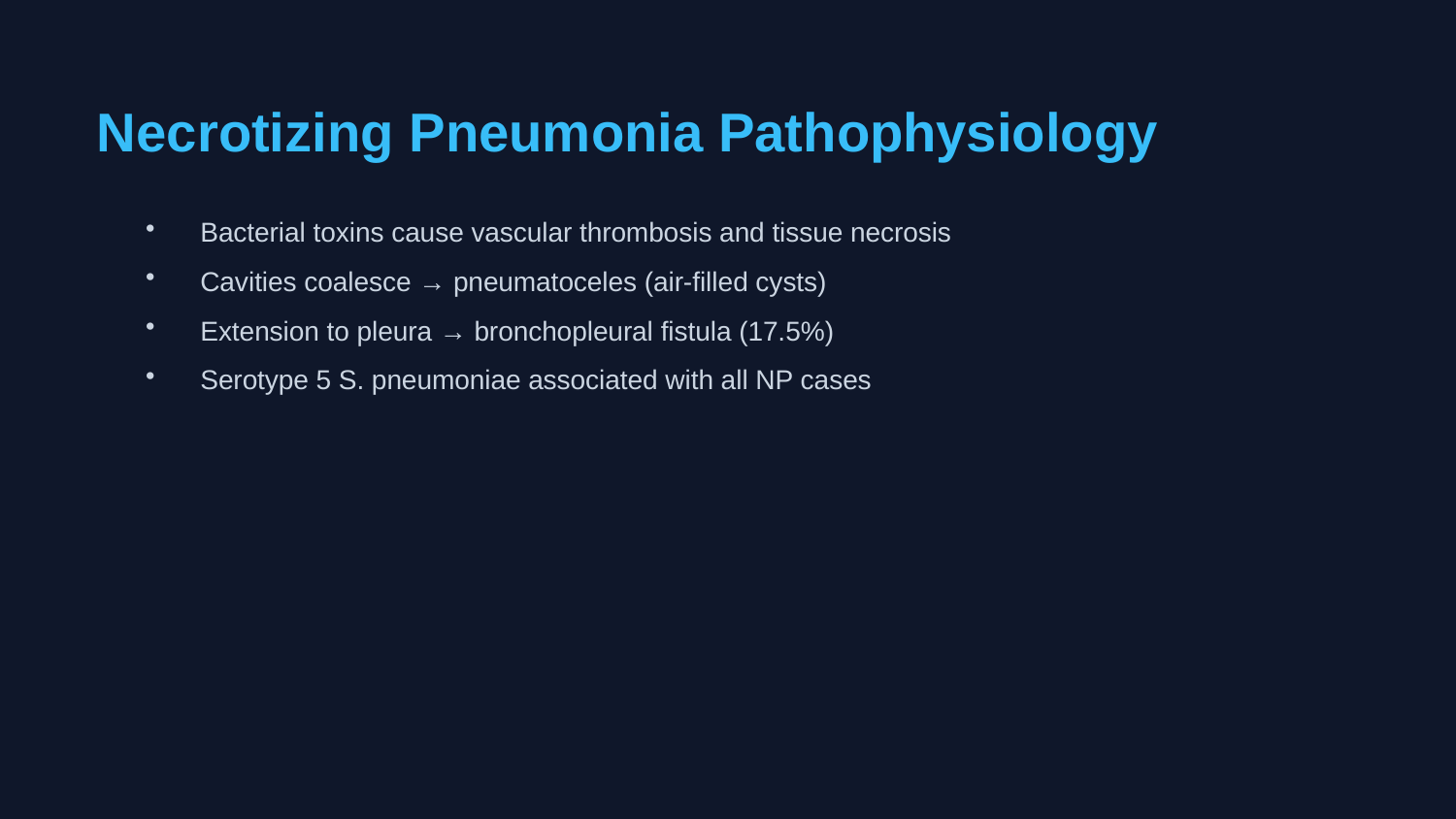

Necrotizing Pneumonia Pathophysiology
Bacterial toxins cause vascular thrombosis and tissue necrosis
Cavities coalesce → pneumatoceles (air-filled cysts)
Extension to pleura → bronchopleural fistula (17.5%)
Serotype 5 S. pneumoniae associated with all NP cases